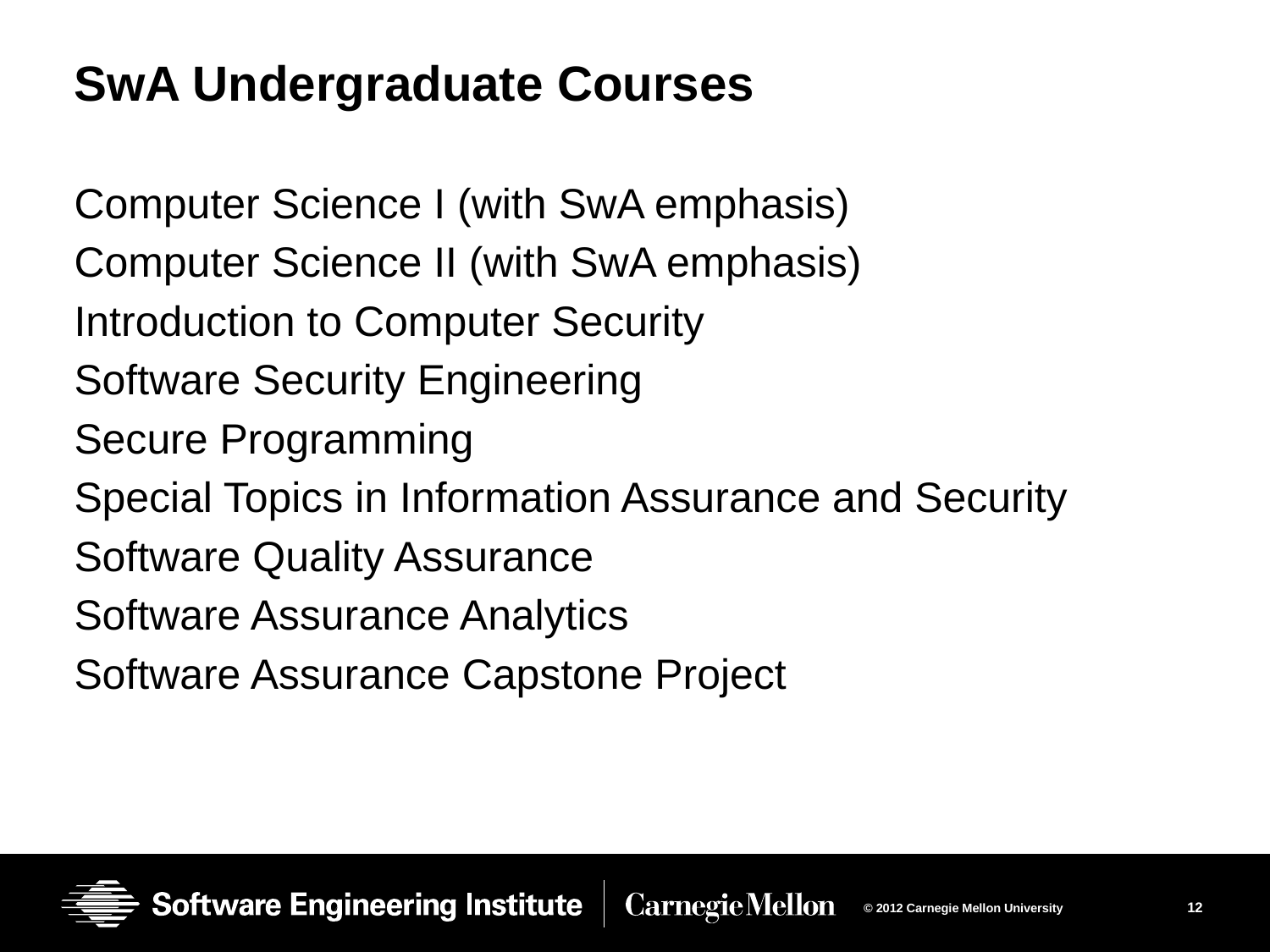

# SwA Undergraduate Courses
Computer Science I (with SwA emphasis)
Computer Science II (with SwA emphasis)
Introduction to Computer Security
Software Security Engineering
Secure Programming
Special Topics in Information Assurance and Security
Software Quality Assurance
Software Assurance Analytics
Software Assurance Capstone Project